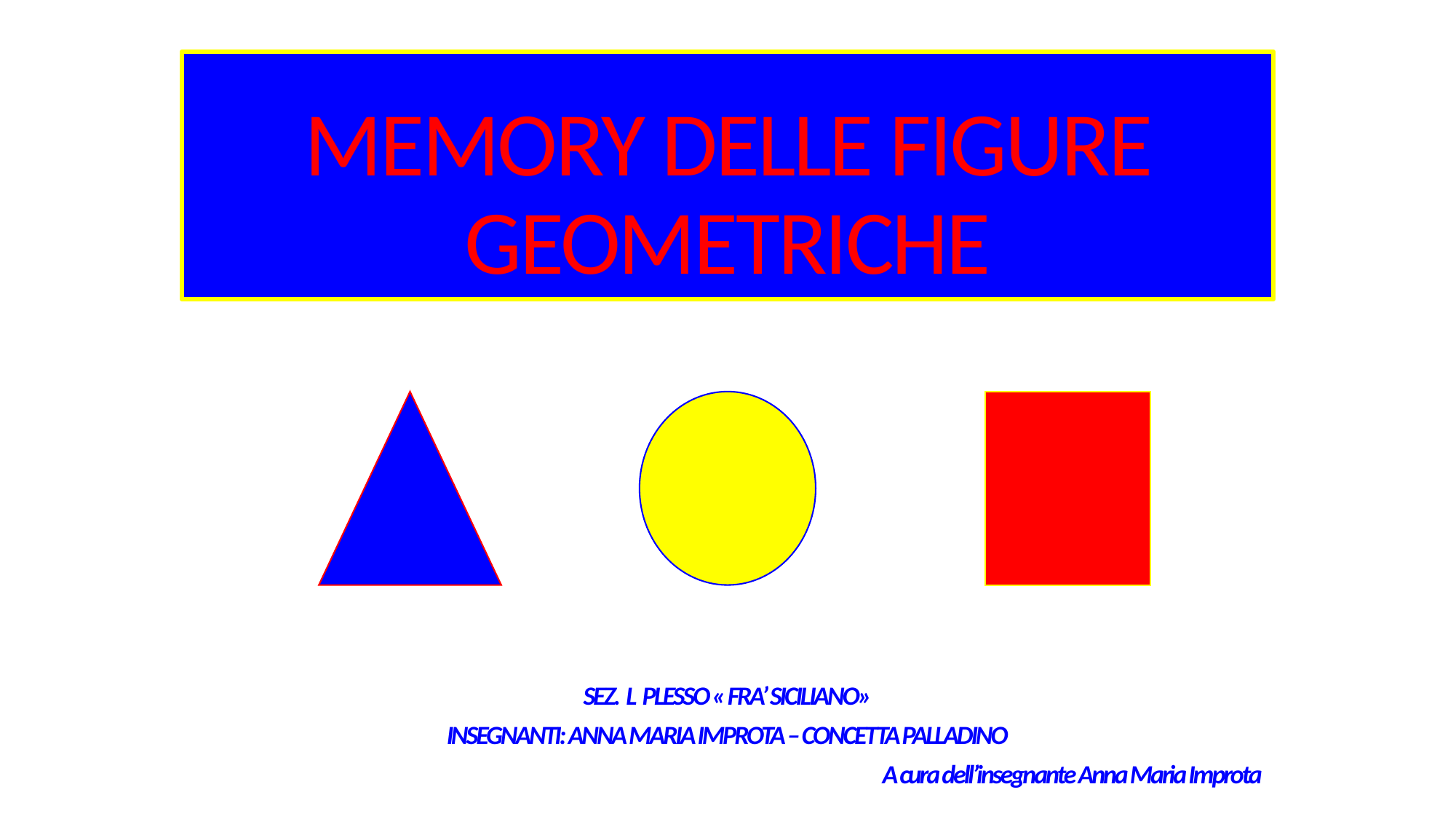

# MEMORY DELLE FIGURE GEOMETRICHE

SEZ.  L  PLESSO « FRA’ SICILIANO»
INSEGNANTI: ANNA MARIA IMPROTA – CONCETTA PALLADINO
A cura dell’insegnante Anna Maria Improta